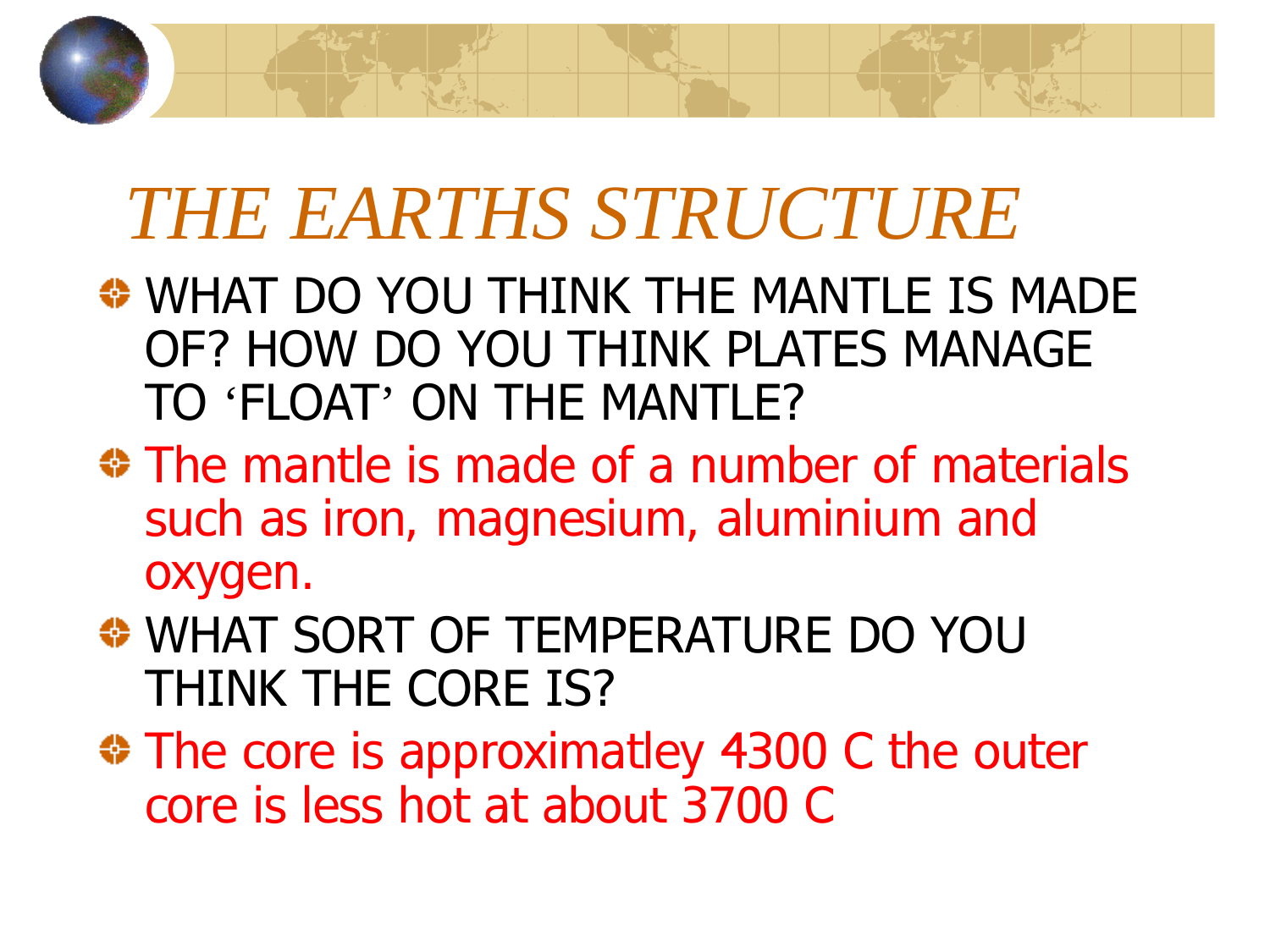

# THE EARTHS STRUCTURE
WHAT DO YOU THINK THE MANTLE IS MADE OF? HOW DO YOU THINK PLATES MANAGE TO ‘FLOAT’ ON THE MANTLE?
The mantle is made of a number of materials such as iron, magnesium, aluminium and oxygen.
WHAT SORT OF TEMPERATURE DO YOU THINK THE CORE IS?
The core is approximatley 4300 C the outer core is less hot at about 3700 C